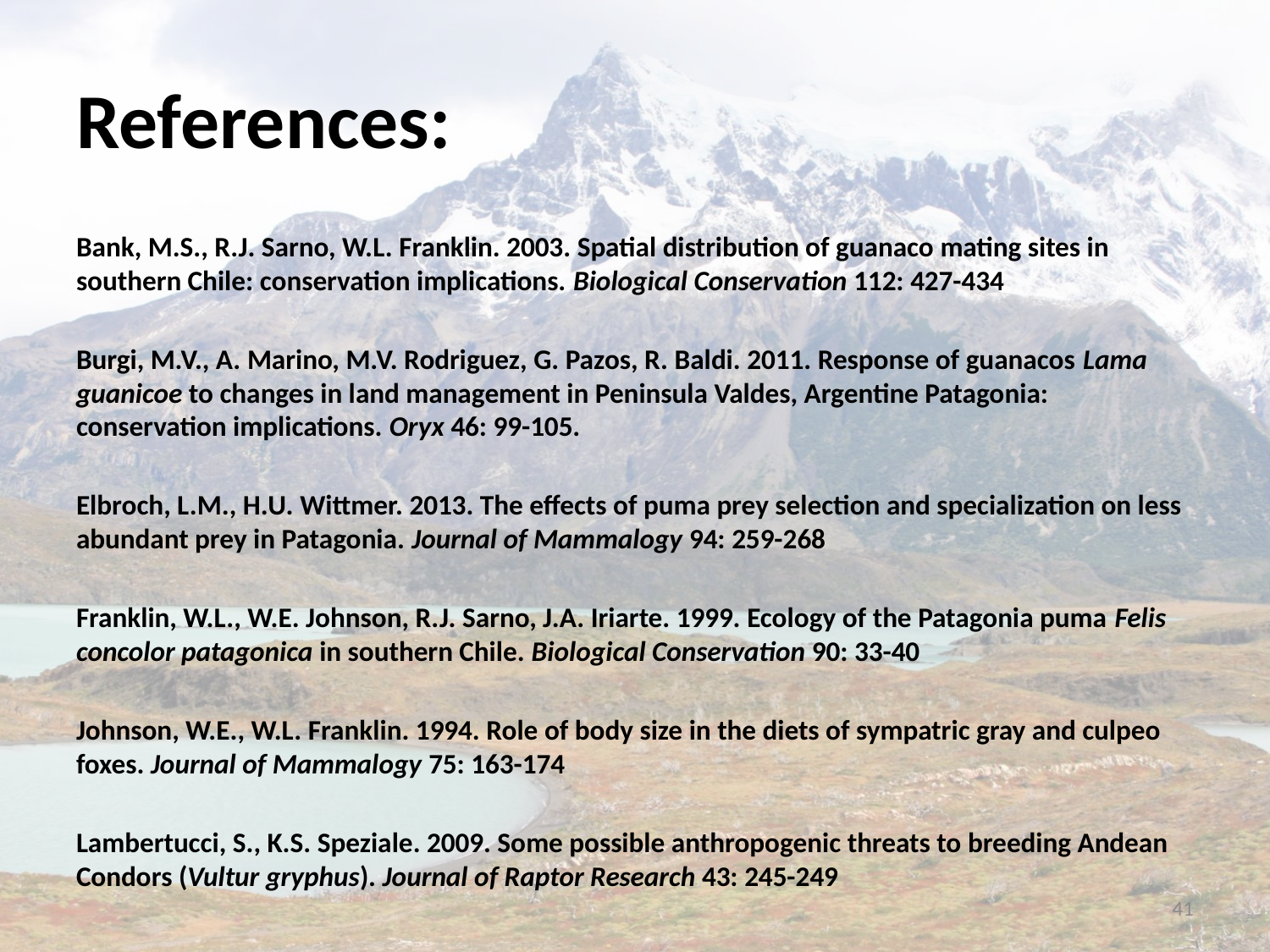

# References:
Bank, M.S., R.J. Sarno, W.L. Franklin. 2003. Spatial distribution of guanaco mating sites in southern Chile: conservation implications. Biological Conservation 112: 427-434

Burgi, M.V., A. Marino, M.V. Rodriguez, G. Pazos, R. Baldi. 2011. Response of guanacos Lama guanicoe to changes in land management in Peninsula Valdes, Argentine Patagonia: conservation implications. Oryx 46: 99-105.

Elbroch, L.M., H.U. Wittmer. 2013. The effects of puma prey selection and specialization on less abundant prey in Patagonia. Journal of Mammalogy 94: 259-268

Franklin, W.L., W.E. Johnson, R.J. Sarno, J.A. Iriarte. 1999. Ecology of the Patagonia puma Felis concolor patagonica in southern Chile. Biological Conservation 90: 33-40

Johnson, W.E., W.L. Franklin. 1994. Role of body size in the diets of sympatric gray and culpeo foxes. Journal of Mammalogy 75: 163-174

Lambertucci, S., K.S. Speziale. 2009. Some possible anthropogenic threats to breeding Andean Condors (Vultur gryphus). Journal of Raptor Research 43: 245-249
41